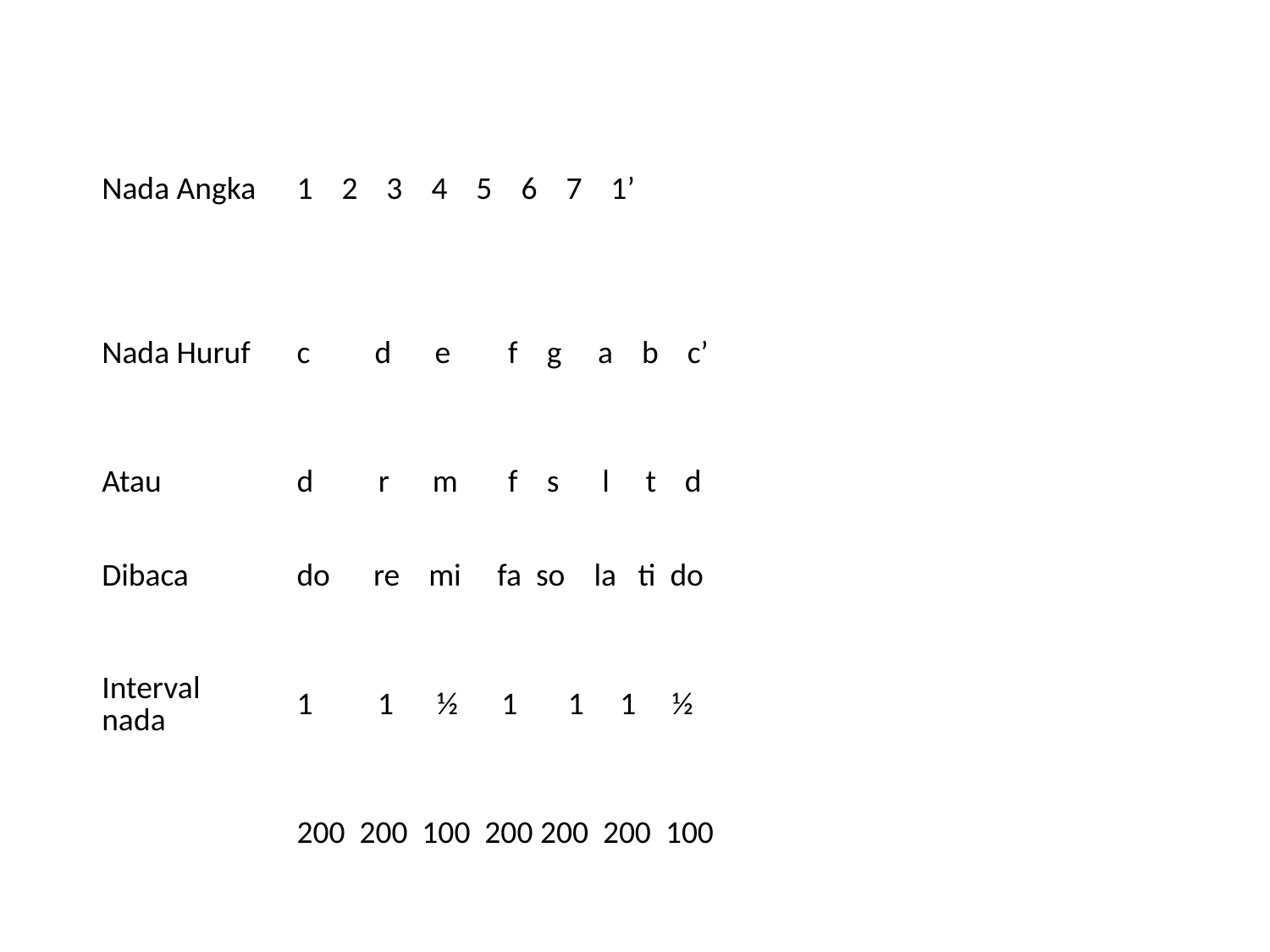

| Nada Angka | 1    2    3    4    5    6    7    1’ |
| --- | --- |
| Nada Huruf | c         d      e        f    g     a    b    c’ |
| Atau | d         r      m       f    s      l     t    d |
| Dibaca | do      re    mi     fa  so    la   ti  do |
| Interval nada | 1         1      ½      1       1     1     ½ |
|  | 200  200  100  200 200  200  100 |